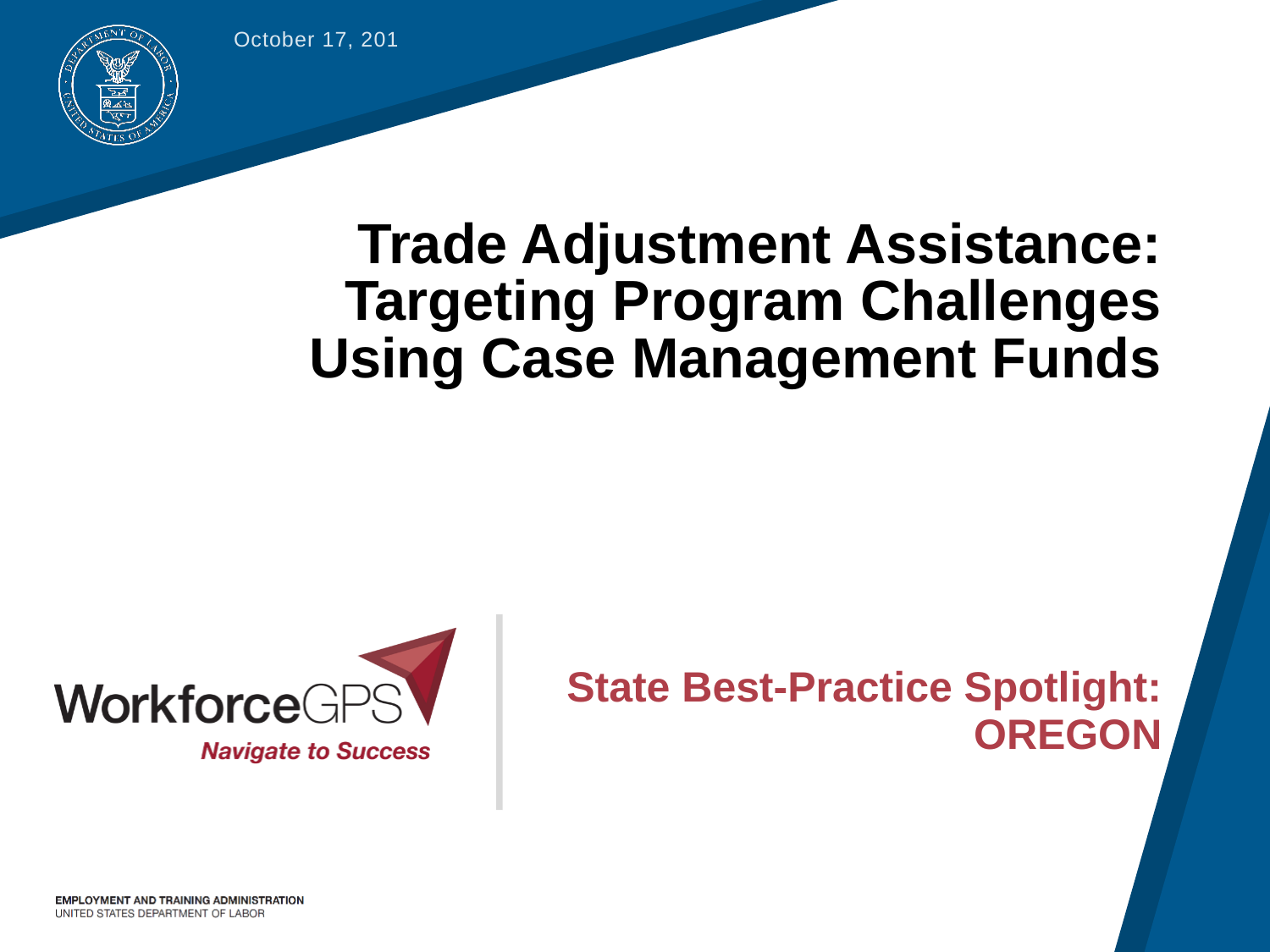

October 17, 2017
# Trade Adjustment Assistance: Targeting Program Challenges Using Case Management Funds
State Best-Practice Spotlight: OREGON